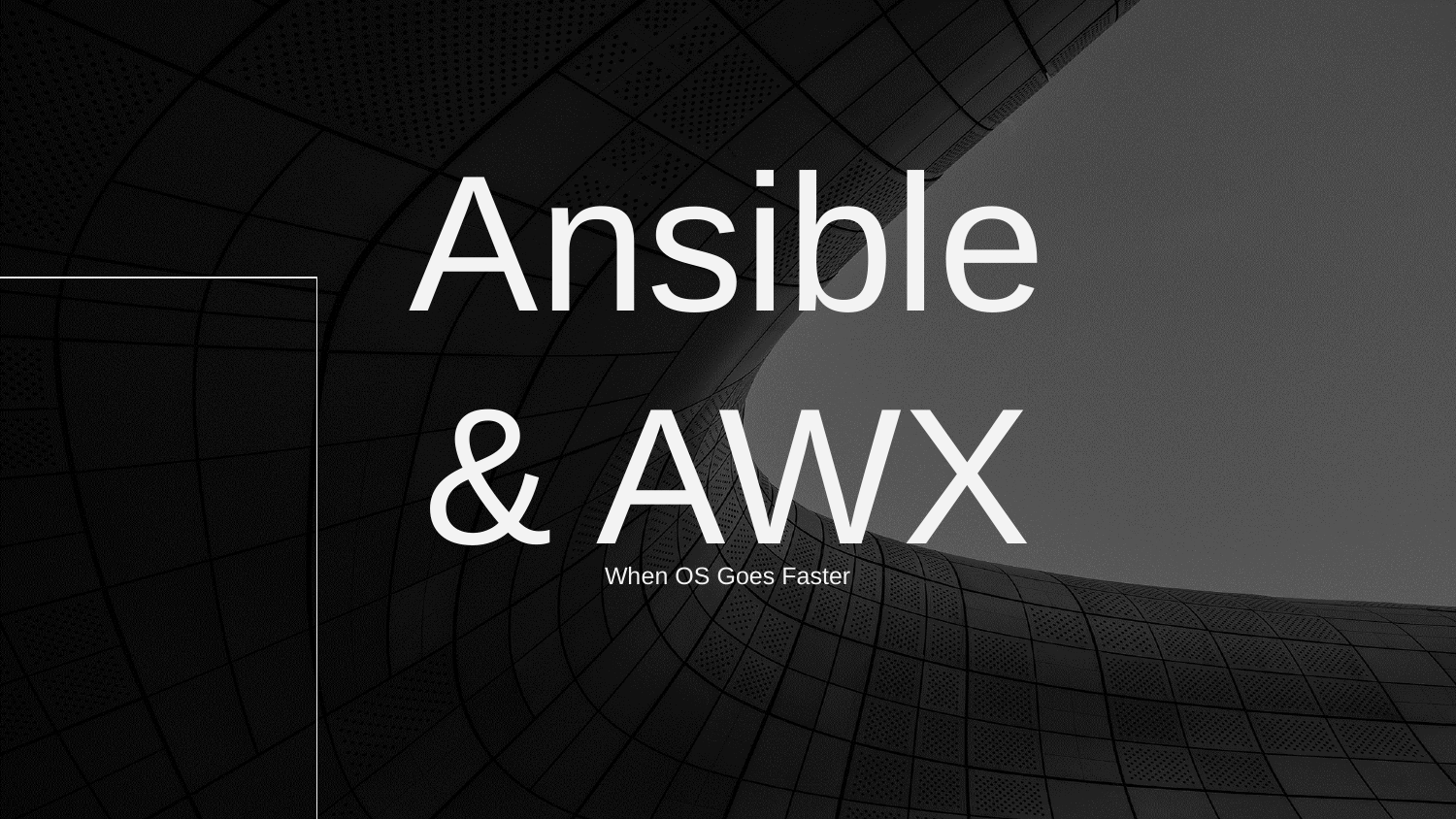

# Ansible & AWX

When OS Goes Faster